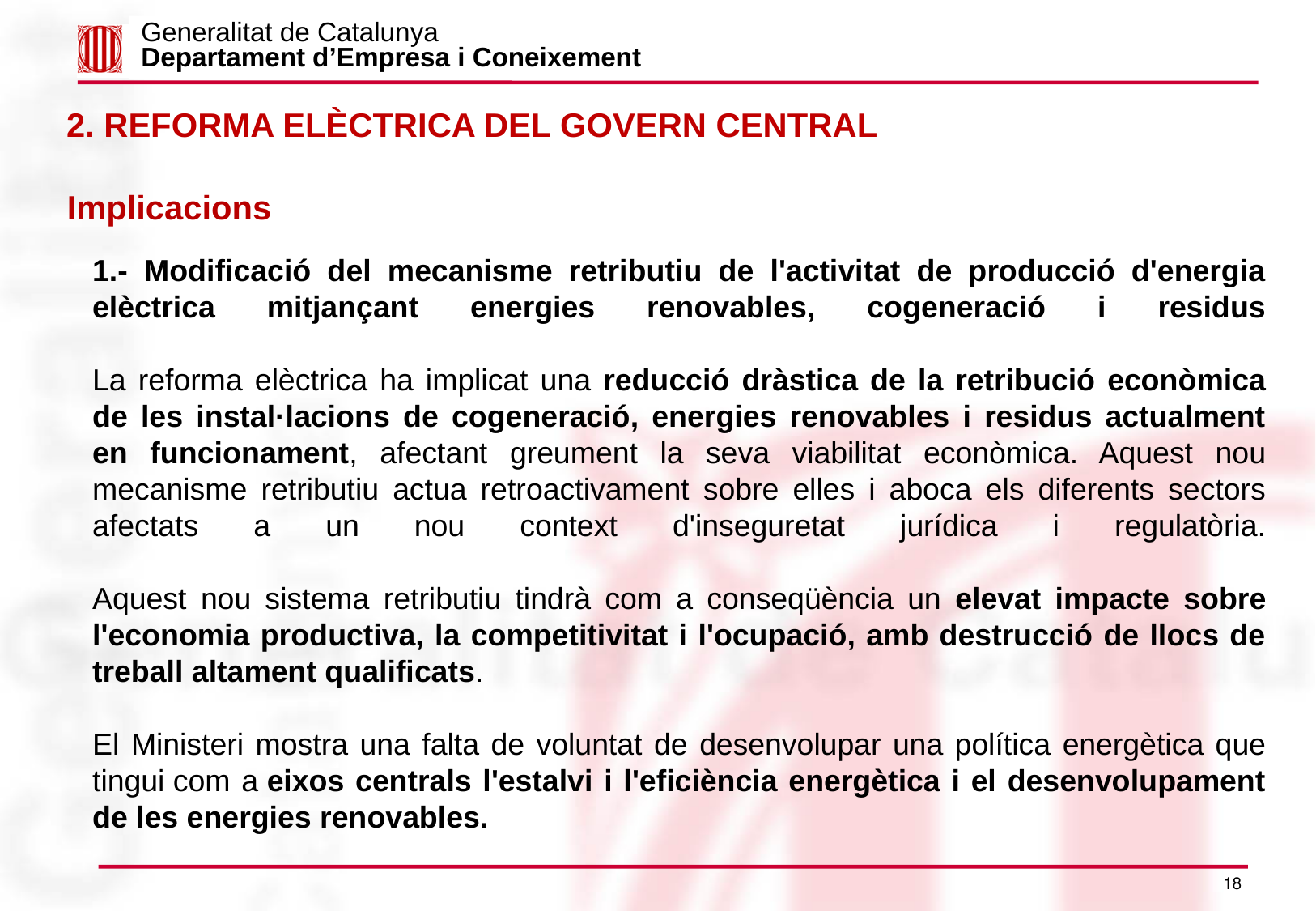

Generalitat de Catalunya
Departament d’Empresa i Coneixement
2. REFORMA ELÈCTRICA DEL GOVERN CENTRAL
Implicacions
1.- Modificació del mecanisme retributiu de l'activitat de producció d'energia elèctrica mitjançant energies renovables, cogeneració i residus
La reforma elèctrica ha implicat una reducció dràstica de la retribució econòmica de les instal·lacions de cogeneració, energies renovables i residus actualment en funcionament, afectant greument la seva viabilitat econòmica. Aquest nou mecanisme retributiu actua retroactivament sobre elles i aboca els diferents sectors afectats a un nou context d'inseguretat jurídica i regulatòria.
Aquest nou sistema retributiu tindrà com a conseqüència un elevat impacte sobre l'economia productiva, la competitivitat i l'ocupació, amb destrucció de llocs de treball altament qualificats.
El Ministeri mostra una falta de voluntat de desenvolupar una política energètica que tingui com a eixos centrals l'estalvi i l'eficiència energètica i el desenvolupament de les energies renovables.